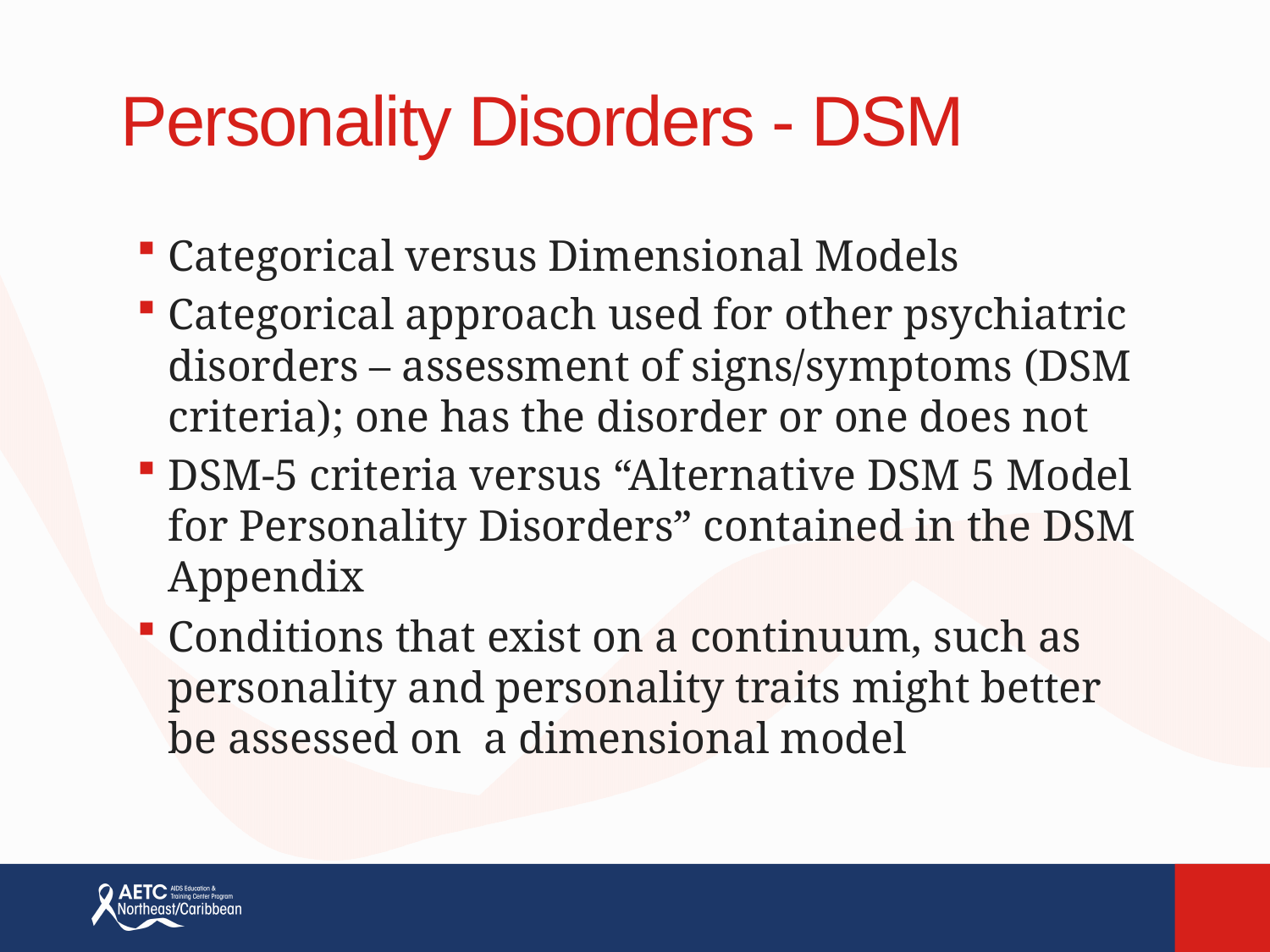

# Personality Disorders - DSM
Categorical versus Dimensional Models
Categorical approach used for other psychiatric disorders – assessment of signs/symptoms (DSM criteria); one has the disorder or one does not
DSM-5 criteria versus “Alternative DSM 5 Model for Personality Disorders” contained in the DSM Appendix
Conditions that exist on a continuum, such as personality and personality traits might better be assessed on  a dimensional model